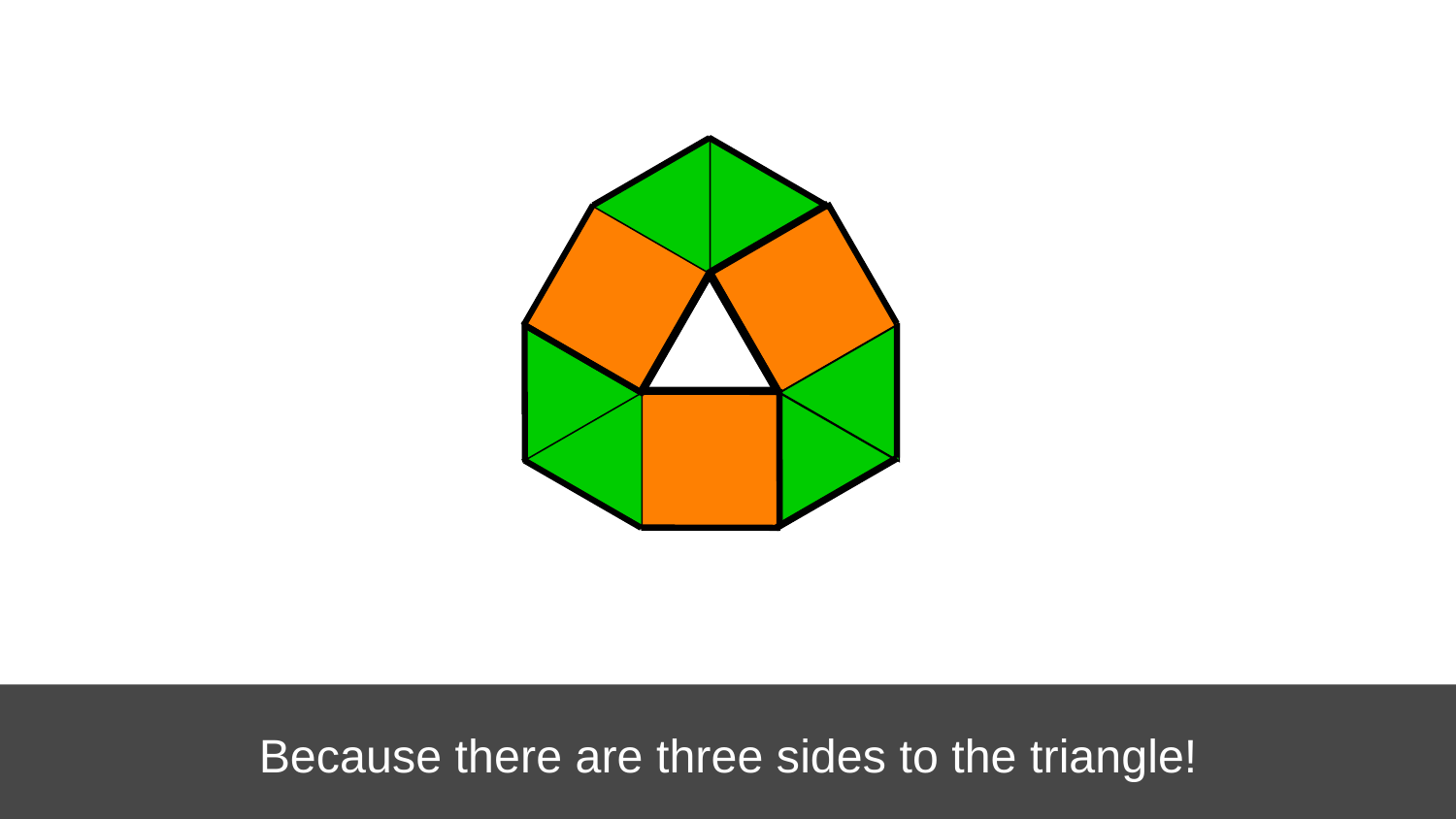

# Because there are three sides to the triangle!